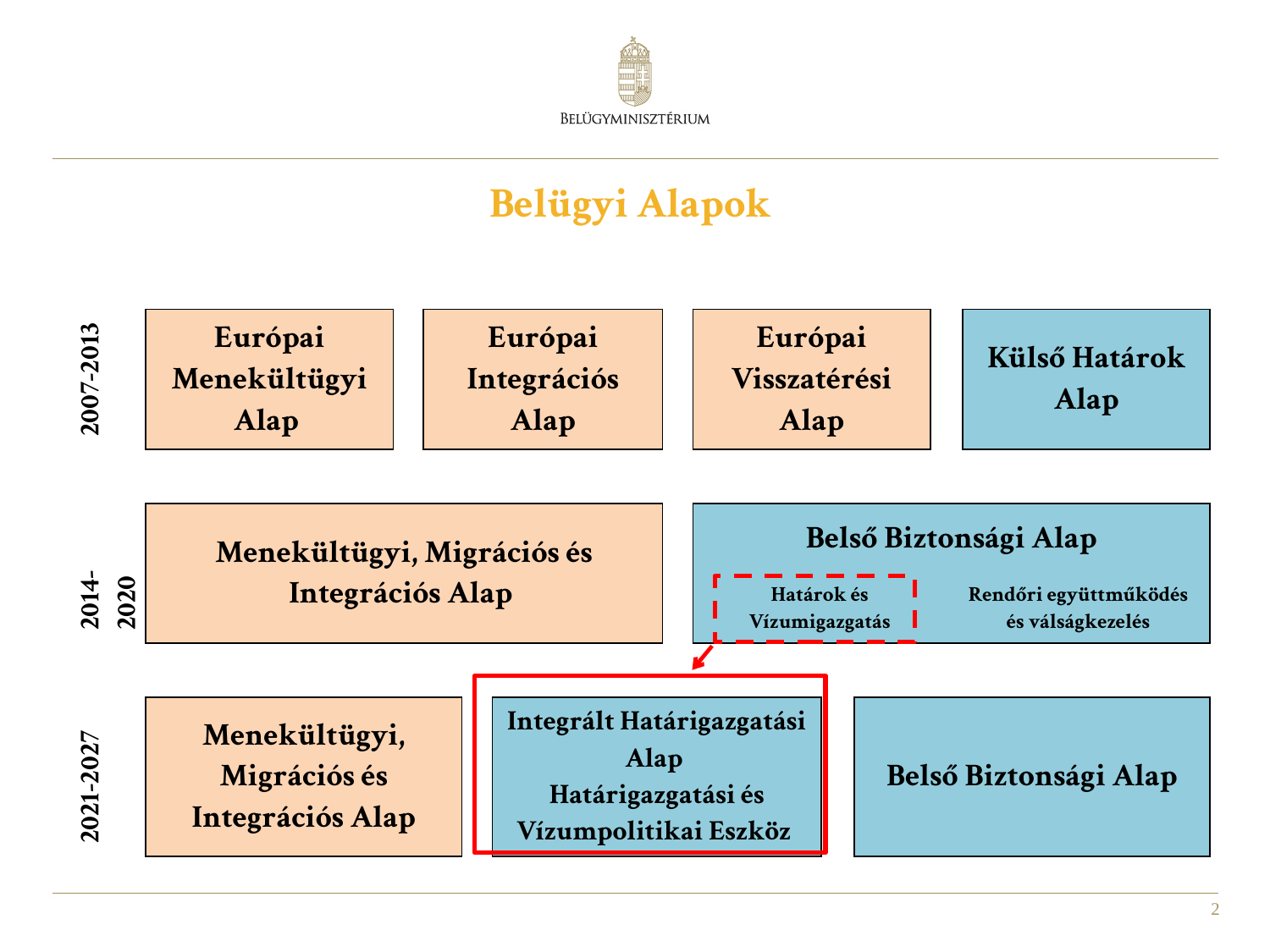

Belügyi Alapok
| 2007-2013 |  | Európai Menekültügyi Alap |  | Európai Integrációs Alap |  |  |  | Európai Visszatérési Alap |  |  |  |  | Külső Határok Alap |
| --- | --- | --- | --- | --- | --- | --- | --- | --- | --- | --- | --- | --- | --- |
|  |  |  |  |  |  |  |  |  |  |  |  |  |  |
| 2014-2020 |  | Menekültügyi, Migrációs és Integrációs Alap |  |  |  |  |  | Belső Biztonsági Alap |  |  |  |  |  |
|  |  |  |  |  |  |  |  | Határok és Vízumigazgatás |  |  |  | Rendőri együttműködés és válságkezelés |  |
|  |  |  |  |  |  |  |  |  |  |  |  |  |  |
| 2021-2027 |  | Menekültügyi, Migrációs és Integrációs Alap |  |  |  | Integrált Határigazgatási Alap Határigazgatási és Vízumpolitikai Eszköz |  |  |  | Belső Biztonsági Alap |  |  |  |